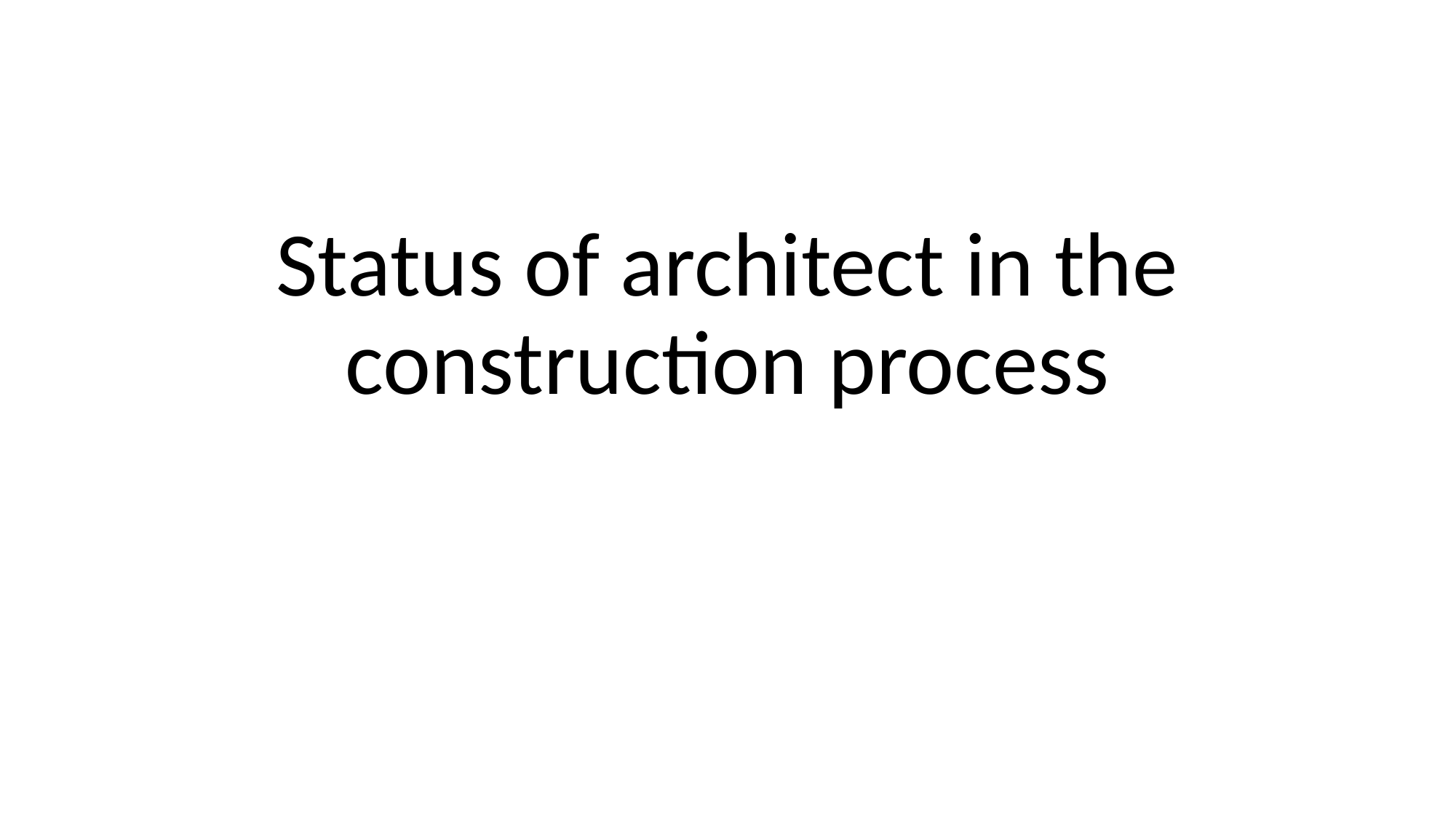

# Status of architect in the construction process